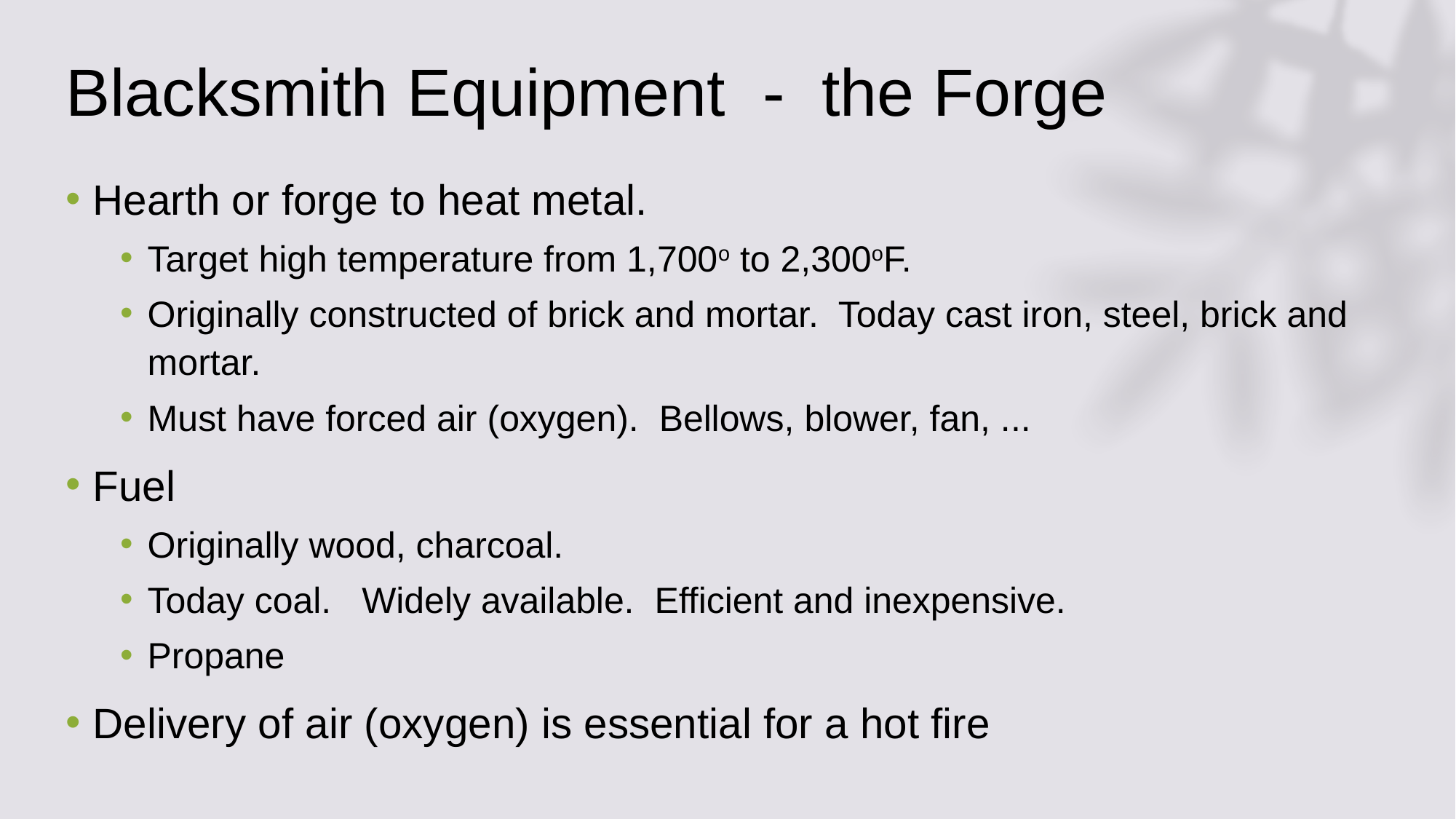

# Blacksmith Equipment  -  the Forge
Hearth or forge to heat metal.
Target high temperature from 1,700o to 2,300oF.
Originally constructed of brick and mortar.  Today cast iron, steel, brick and mortar.
Must have forced air (oxygen).  Bellows, blower, fan, ...
Fuel
Originally wood, charcoal.
Today coal.   Widely available.  Efficient and inexpensive.
Propane
Delivery of air (oxygen) is essential for a hot fire